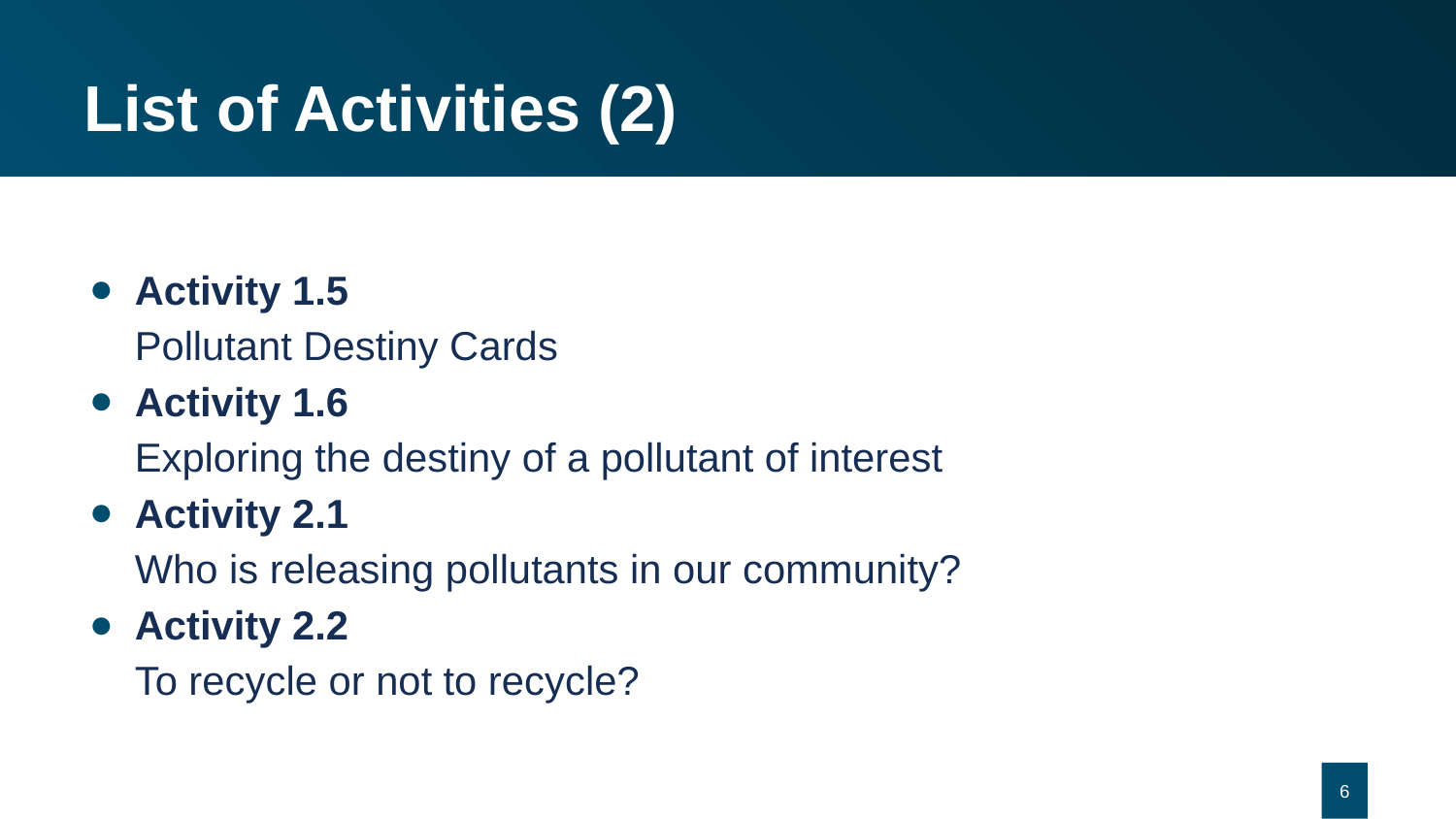

# List of Activities (2)
Activity 1.5
Pollutant Destiny Cards
Activity 1.6
Exploring the destiny of a pollutant of interest
Activity 2.1
Who is releasing pollutants in our community?
Activity 2.2
To recycle or not to recycle?